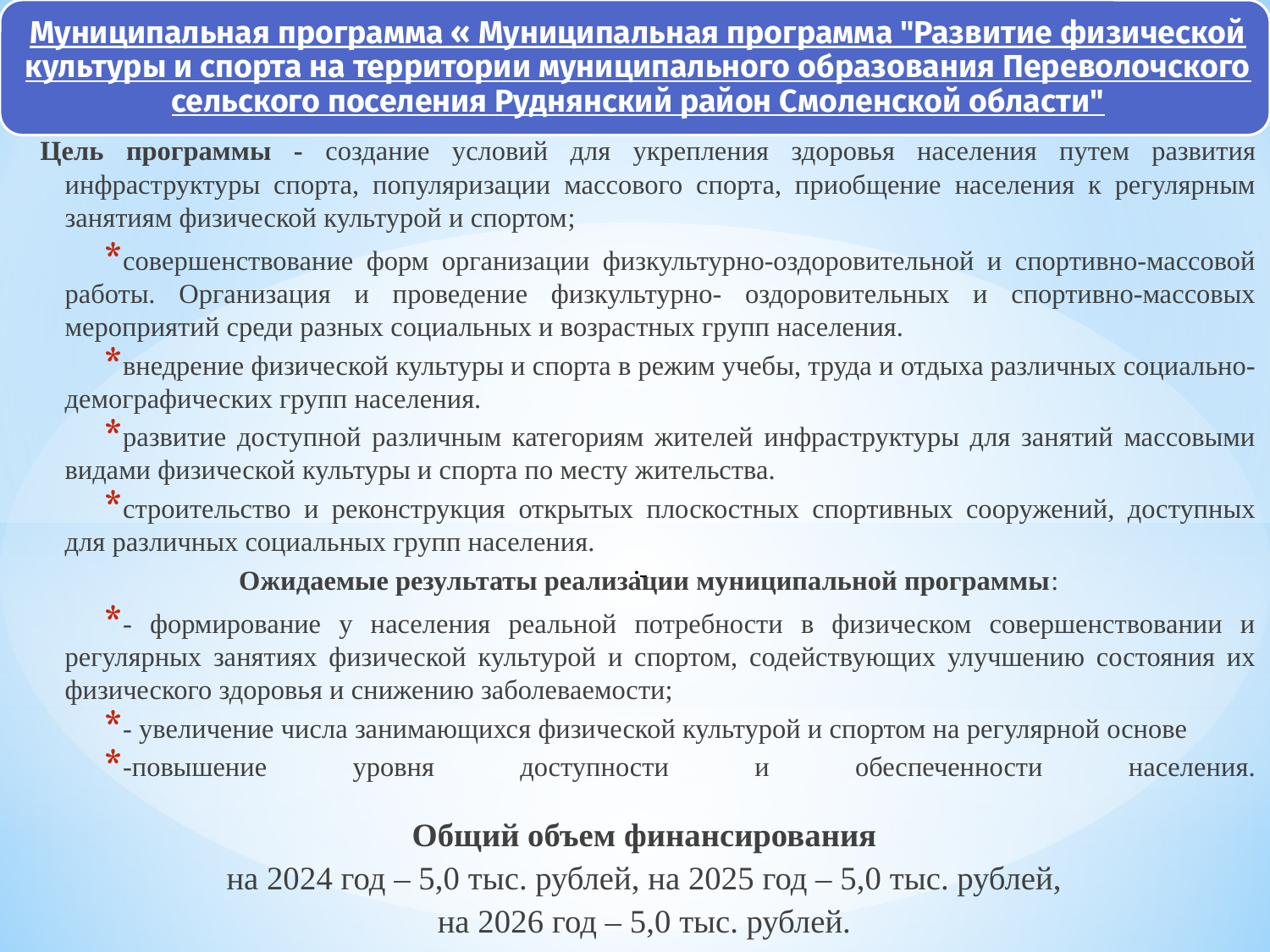

Муниципальная программа « Муниципальная программа "Развитие физической культуры и спорта на территории муниципального образования Переволочского сельского поселения Руднянский район Смоленской области"
Цель программы - создание условий для укрепления здоровья населения путем развития инфраструктуры спорта, популяризации массового спорта, приобщение населения к регулярным занятиям физической культурой и спортом;
совершенствование форм организации физкультурно-оздоровительной и спортивно-массовой работы. Организация и проведение физкультурно- оздоровительных и спортивно-массовых мероприятий среди разных социальных и возрастных групп населения.
внедрение физической культуры и спорта в режим учебы, труда и отдыха различных социально-демографических групп населения.
развитие доступной различным категориям жителей инфраструктуры для занятий массовыми видами физической культуры и спорта по месту жительства.
строительство и реконструкция открытых плоскостных спортивных сооружений, доступных для различных социальных групп населения.
Ожидаемые результаты реализации муниципальной программы:
- формирование у населения реальной потребности в физическом совершенствовании и регулярных занятиях физической культурой и спортом, содействующих улучшению состояния их физического здоровья и снижению заболеваемости;
- увеличение числа занимающихся физической культурой и спортом на регулярной основе
-повышение уровня доступности и обеспеченности населения.
Общий объем финансирования
на 2024 год – 5,0 тыс. рублей, на 2025 год – 5,0 тыс. рублей,
на 2026 год – 5,0 тыс. рублей.

.